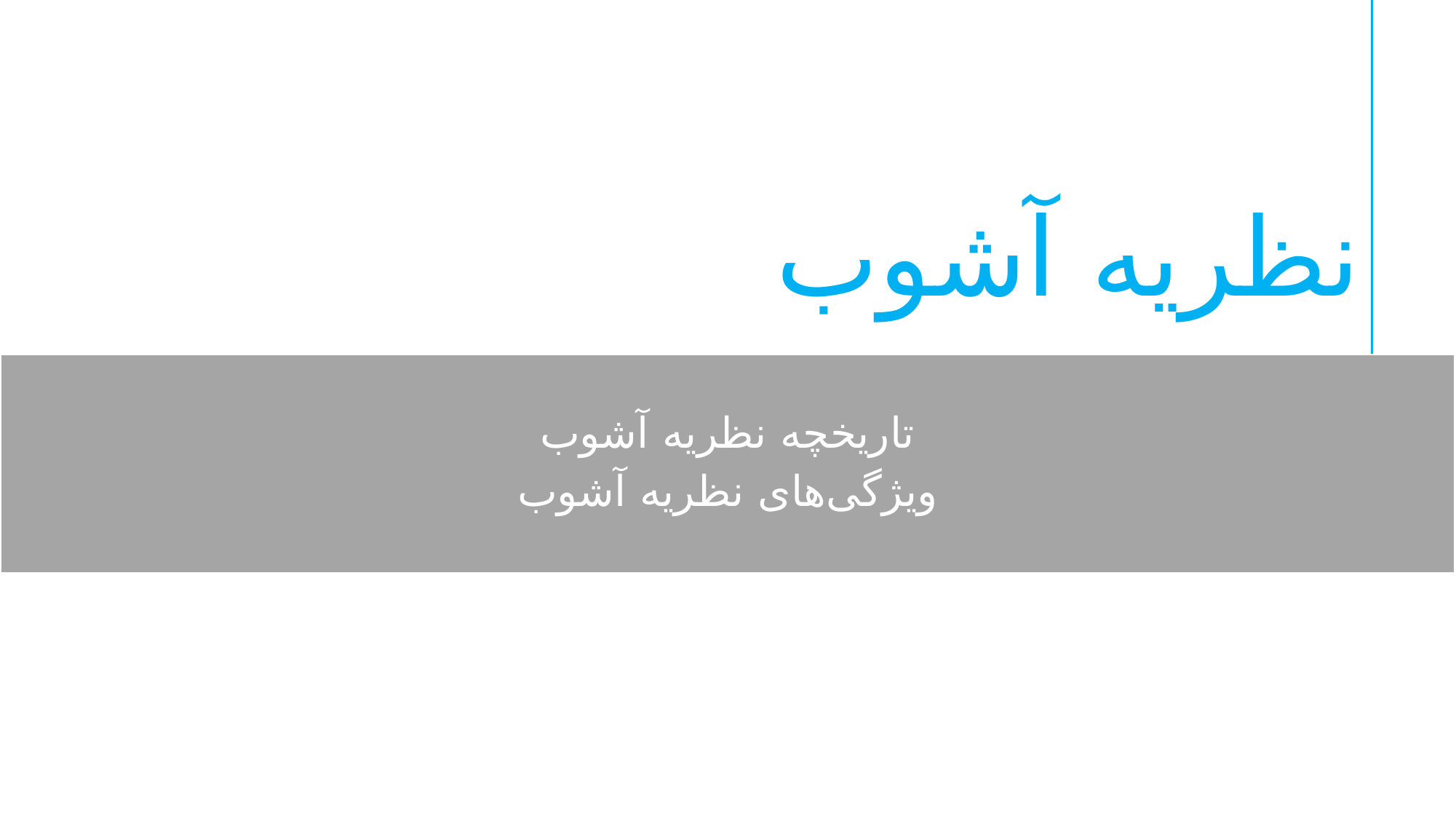

# نظریه آشوب
تاریخچه نظریه آشوب
ویژگی‌های نظریه آشوب